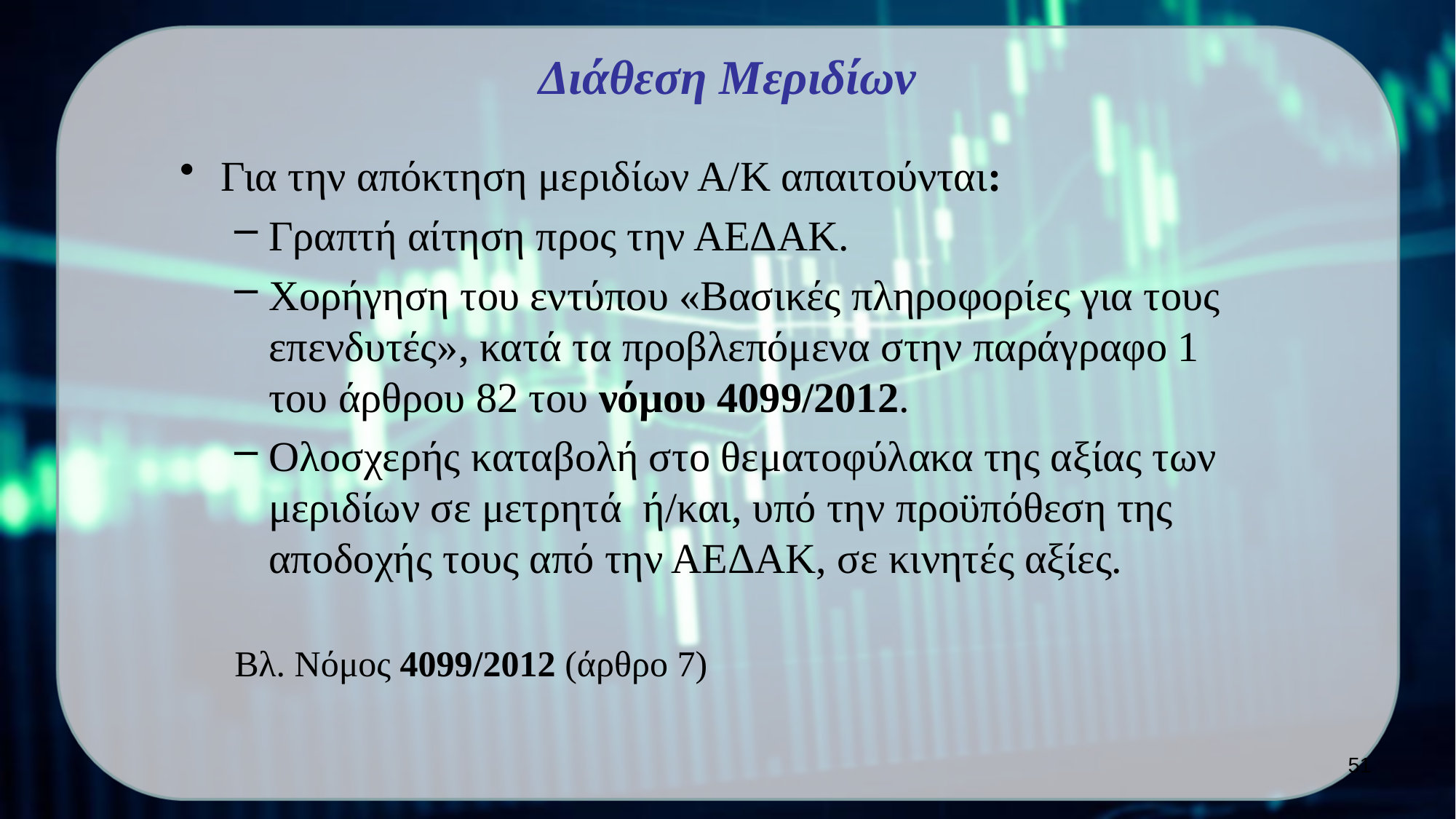

# Διάθεση Μεριδίων
Για την απόκτηση μεριδίων Α/Κ απαιτούνται:
Γραπτή αίτηση προς την ΑΕΔΑΚ.
Χορήγηση του εντύπου «Βασικές πληροφορίες για τους επενδυτές», κατά τα προβλεπόμενα στην παράγραφο 1 του άρθρου 82 του νόμου 4099/2012.
Ολοσχερής καταβολή στο θεματοφύλακα της αξίας των μεριδίων σε μετρητά  ή/και, υπό την προϋπόθεση της αποδοχής τους από την ΑΕΔΑΚ, σε κινητές αξίες.

Βλ. Νόμος 4099/2012 (άρθρο 7)

51